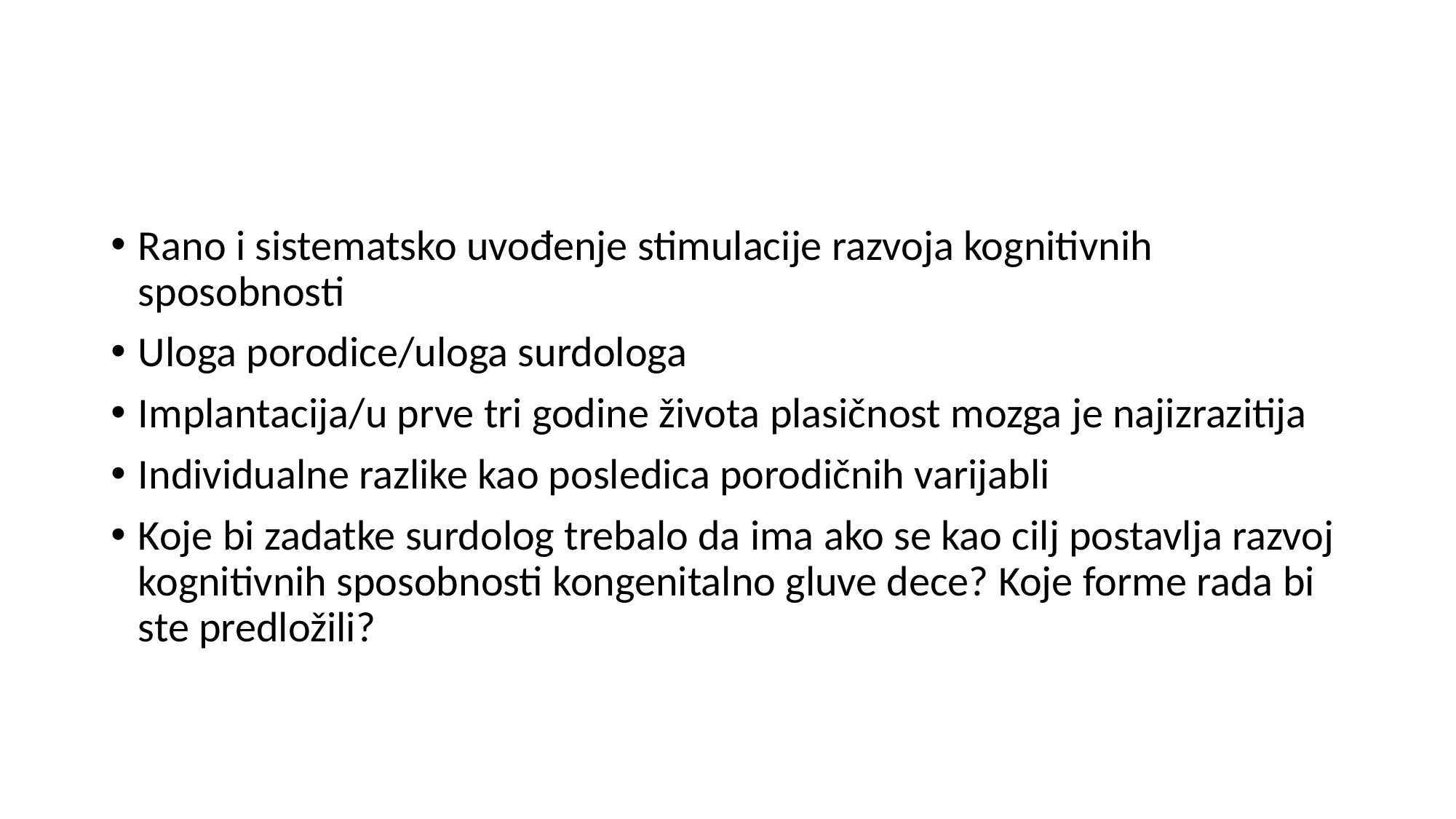

#
Rano i sistematsko uvođenje stimulacije razvoja kognitivnih sposobnosti
Uloga porodice/uloga surdologa
Implantacija/u prve tri godine života plasičnost mozga je najizrazitija
Individualne razlike kao posledica porodičnih varijabli
Koje bi zadatke surdolog trebalo da ima ako se kao cilj postavlja razvoj kognitivnih sposobnosti kongenitalno gluve dece? Koje forme rada bi ste predložili?